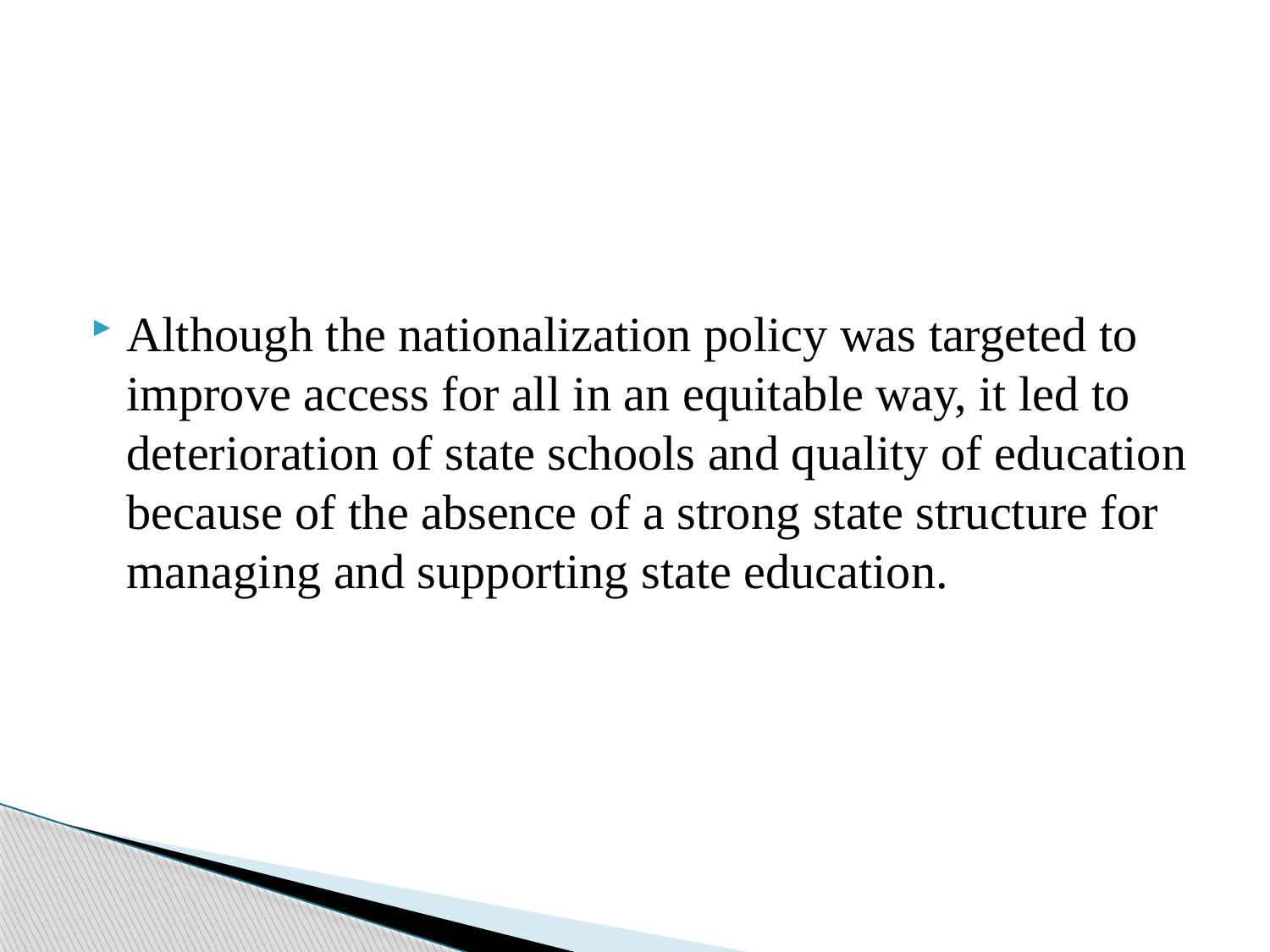

#
Although the nationalization policy was targeted to improve access for all in an equitable way, it led to deterioration of state schools and quality of education because of the absence of a strong state structure for managing and supporting state education.